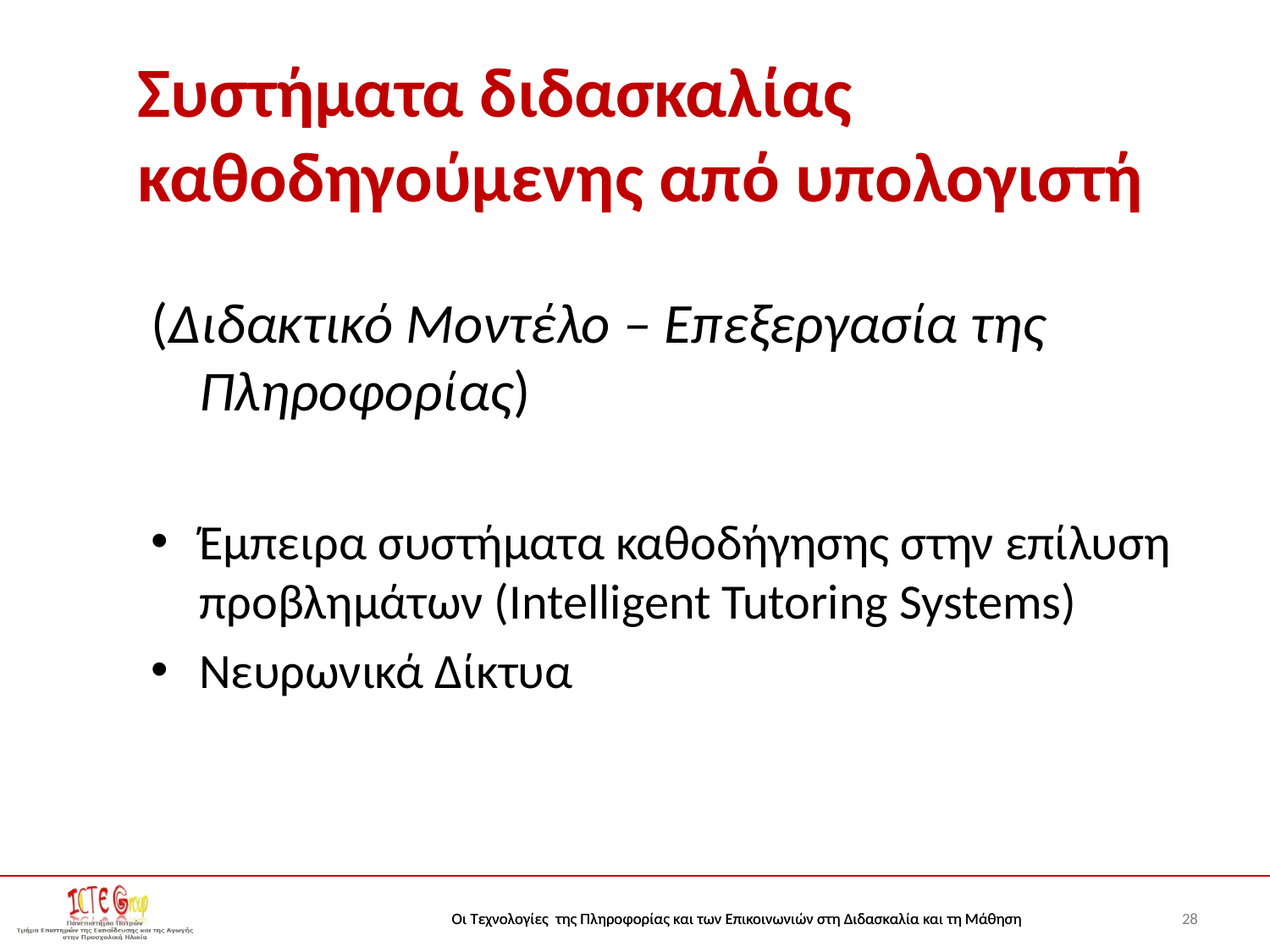

# Συστήματα διδασκαλίας καθοδηγούμενης από υπολογιστή
(Διδακτικό Μοντέλο – Επεξεργασία της Πληροφορίας)

Έμπειρα συστήματα καθοδήγησης στην επίλυση προβλημάτων (Intelligent Tutoring Systems)
Νευρωνικά Δίκτυα